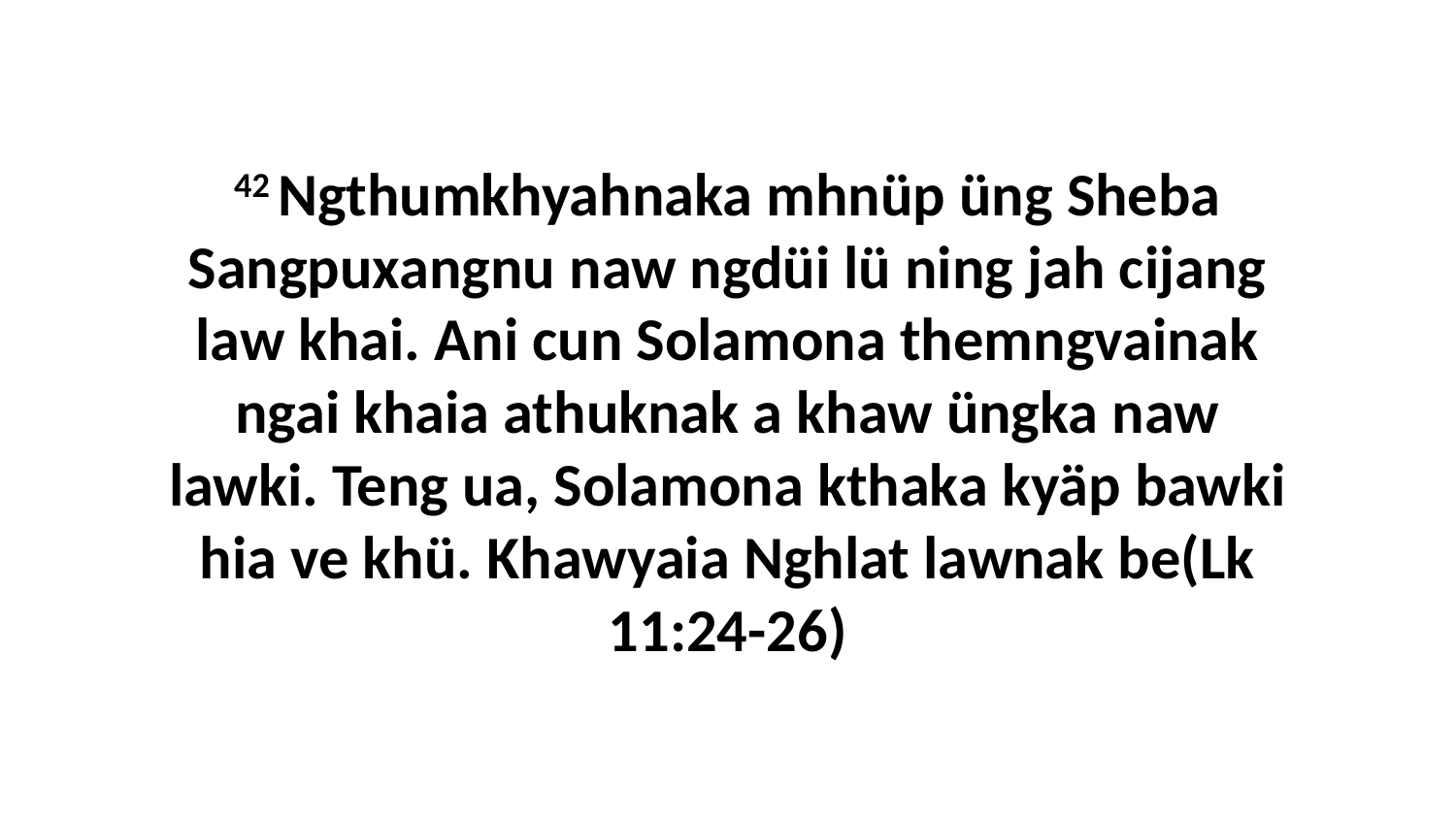

42 Ngthumkhyahnaka mhnüp üng Sheba Sangpuxangnu naw ngdüi lü ning jah cijang law khai. Ani cun Solamona themngvainak ngai khaia athuknak a khaw üngka naw lawki. Teng ua, Solamona kthaka kyäp bawki hia ve khü. Khawyaia Nghlat lawnak be(Lk 11:24-26)